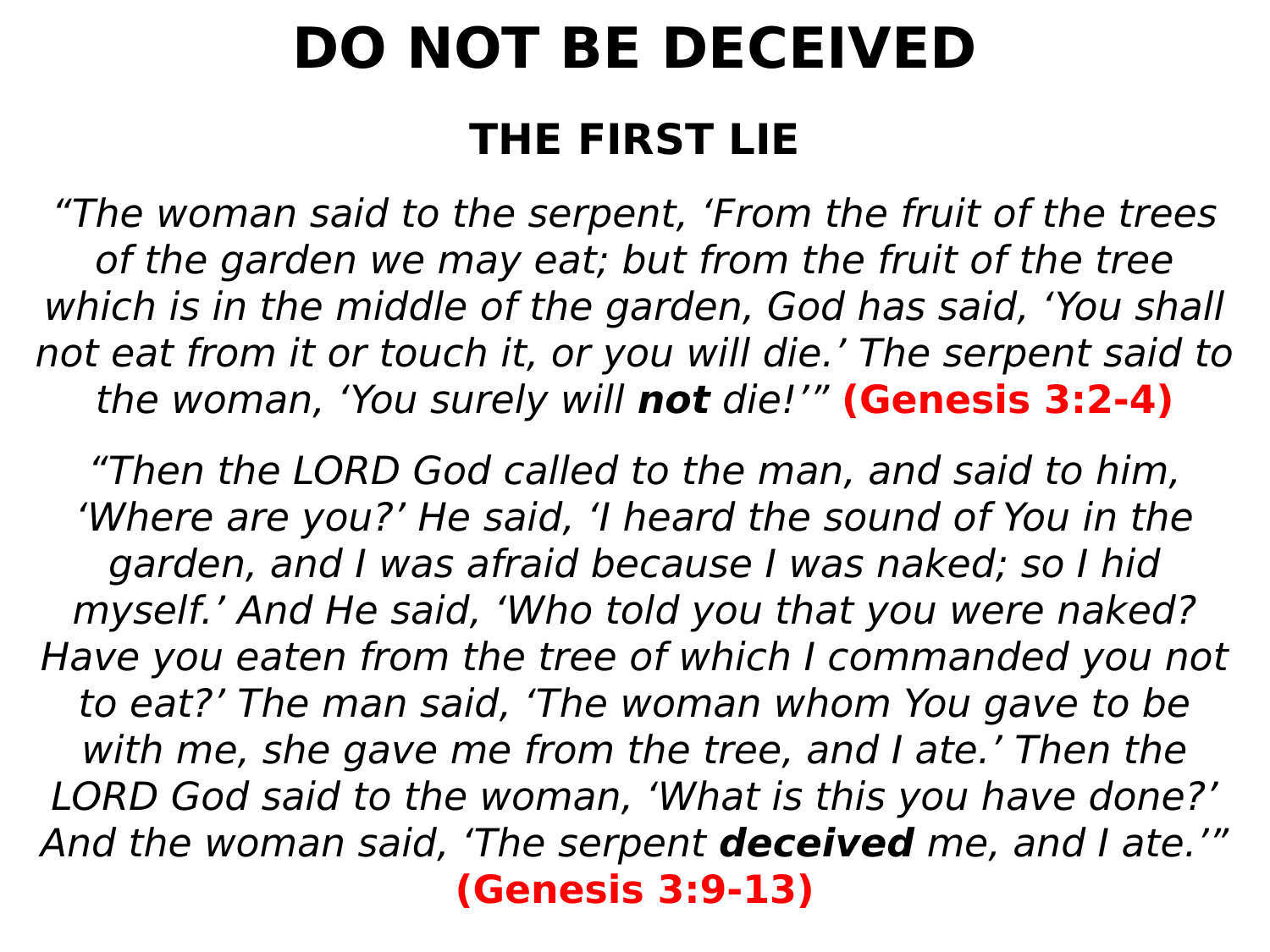

DO NOT BE DECEIVED
THE FIRST LIE

“The woman said to the serpent, ‘From the fruit of the trees of the garden we may eat; but from the fruit of the tree which is in the middle of the garden, God has said, ‘You shall not eat from it or touch it, or you will die.’ The serpent said to the woman, ‘You surely will not die!’” (Genesis 3:2-4)

“Then the LORD God called to the man, and said to him, ‘Where are you?’ He said, ‘I heard the sound of You in the garden, and I was afraid because I was naked; so I hid myself.’ And He said, ‘Who told you that you were naked? Have you eaten from the tree of which I commanded you not to eat?’ The man said, ‘The woman whom You gave to be with me, she gave me from the tree, and I ate.’ Then the LORD God said to the woman, ‘What is this you have done?’ And the woman said, ‘The serpent deceived me, and I ate.’” (Genesis 3:9-13)